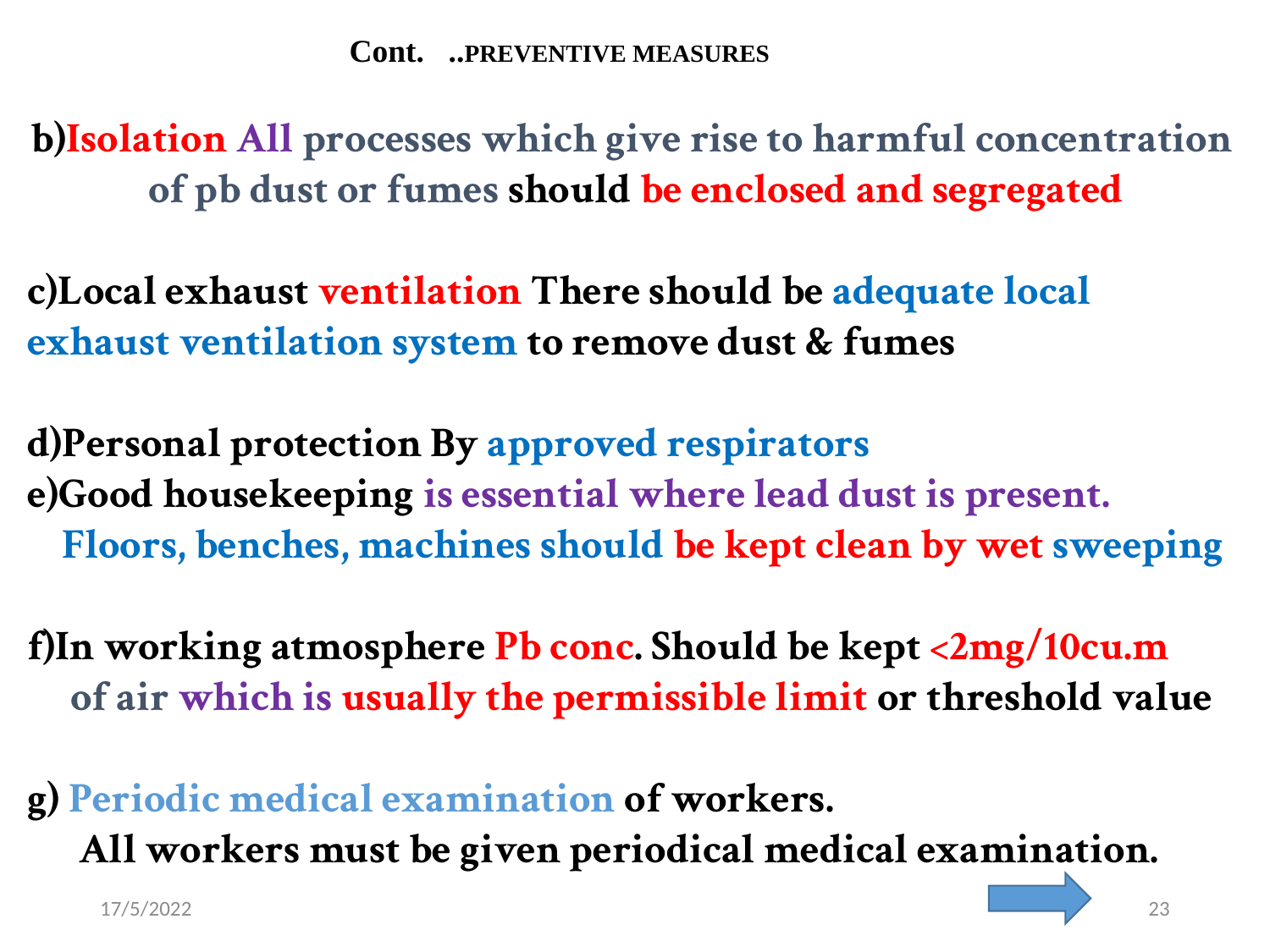

Cont.   ..PREVENTIVE MEASURES
b)Isolation All processes which give rise to harmful concentration
 of pb dust or fumes should be enclosed and segregated

c)Local exhaust ventilation There should be adequate local exhaust ventilation system to remove dust & fumes

d)Personal protection By approved respirators
e)Good housekeeping is essential where lead dust is present.
    Floors, benches, machines should be kept clean by wet sweeping

f)In working atmosphere Pb conc. Should be kept <2mg/10cu.m
     of air which is usually the permissible limit or threshold value

g) Periodic medical examination of workers.
      All workers must be given periodical medical examination.

17/5/2022
23